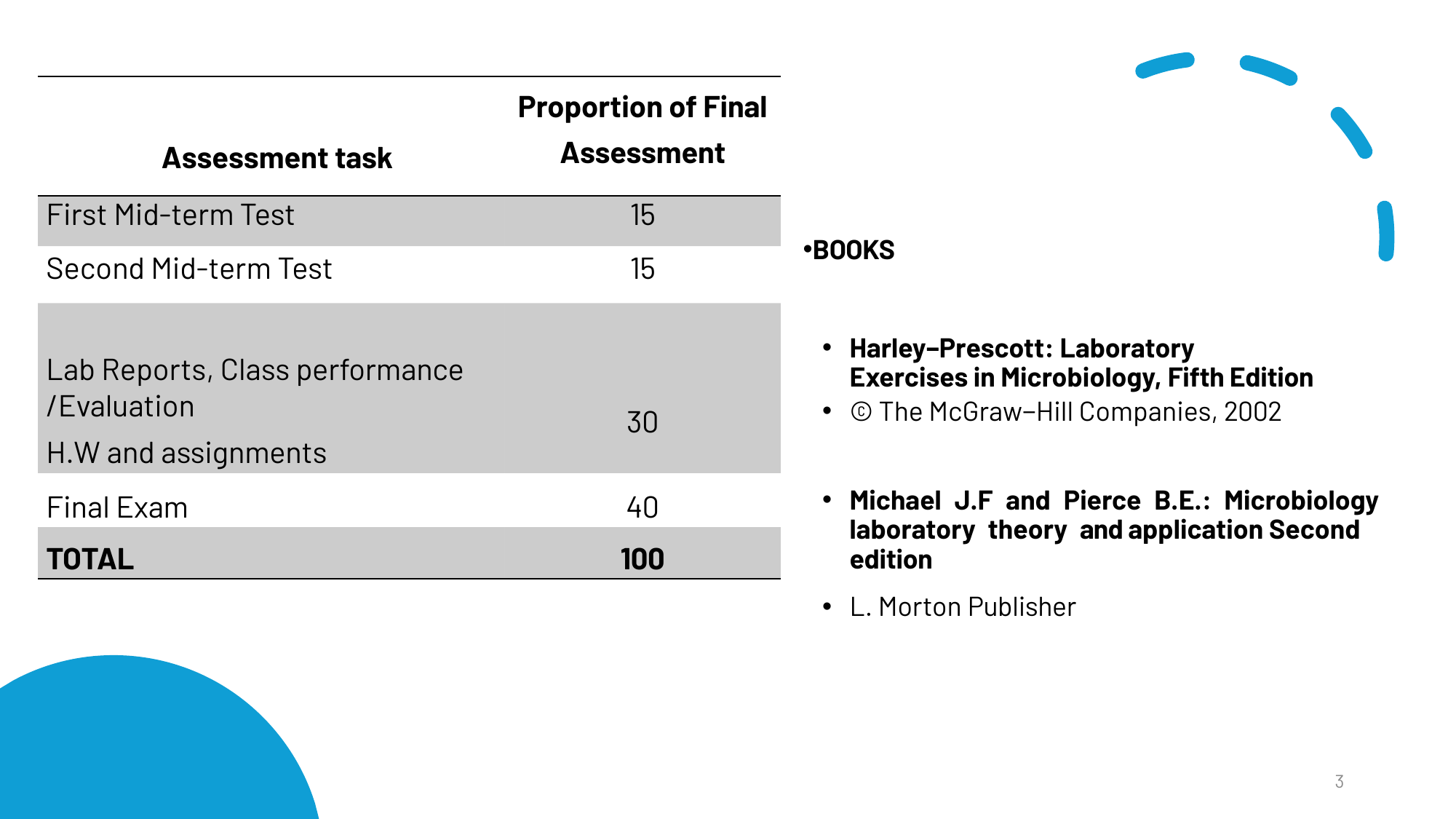

| Assessment task | Proportion of Final Assessment |
| --- | --- |
| First Mid-term Test | 15 |
| Second Mid-term Test | 15 |
| Lab Reports, Class performance /Evaluation H.W and assignments | 30 |
| Final Exam | 40 |
| TOTAL | 100 |
BOOKS

Harley−Prescott: Laboratory Exercises in Microbiology, Fifth Edition
© The McGraw−Hill Companies, 2002

Michael J.F and Pierce B.E.: Microbiology laboratory theory and application Second edition
L. Morton Publisher

3